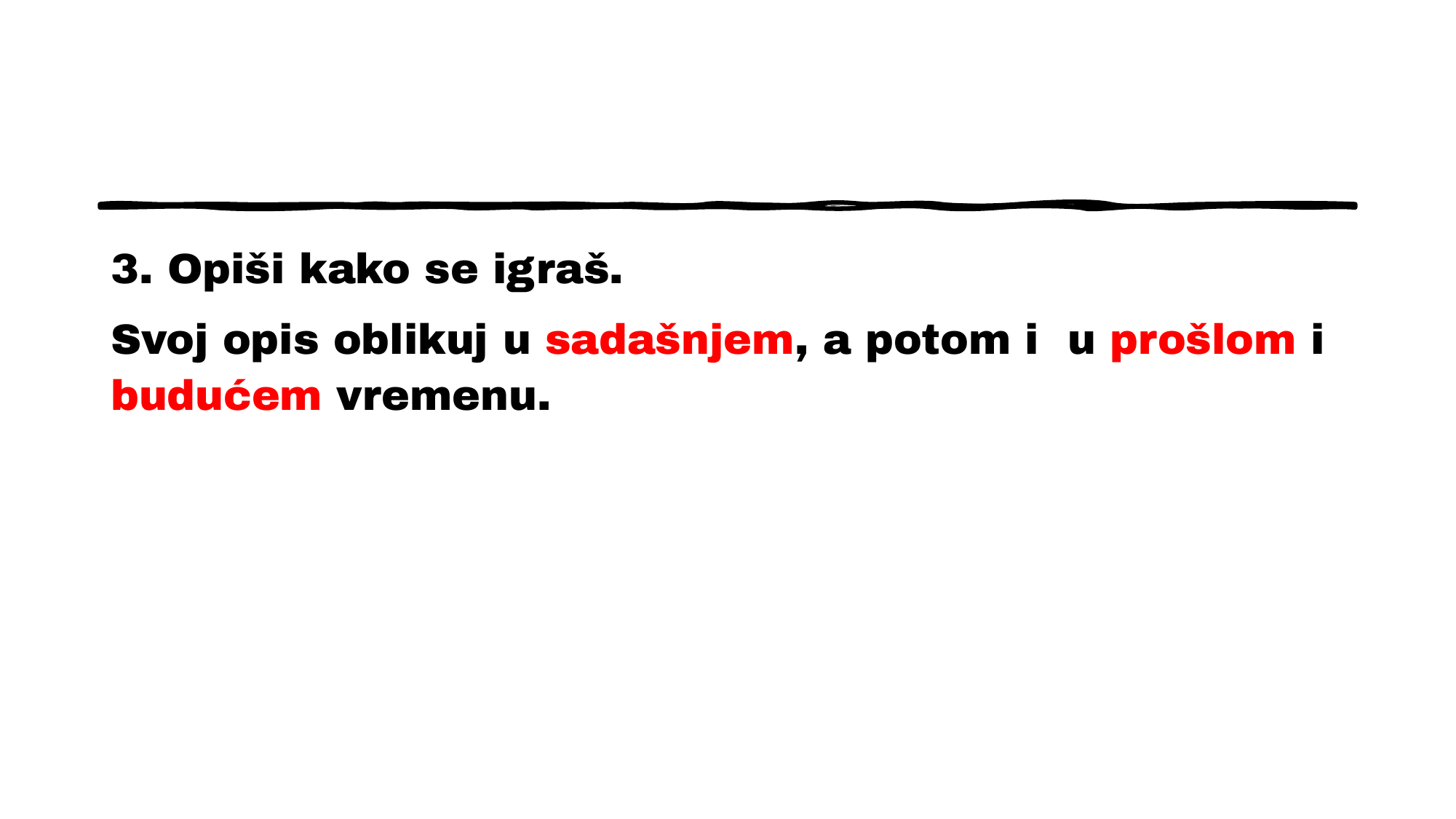

#
3. Opiši kako se igraš.
Svoj opis oblikuj u sadašnjem, a potom i  u prošlom i budućem vremenu.